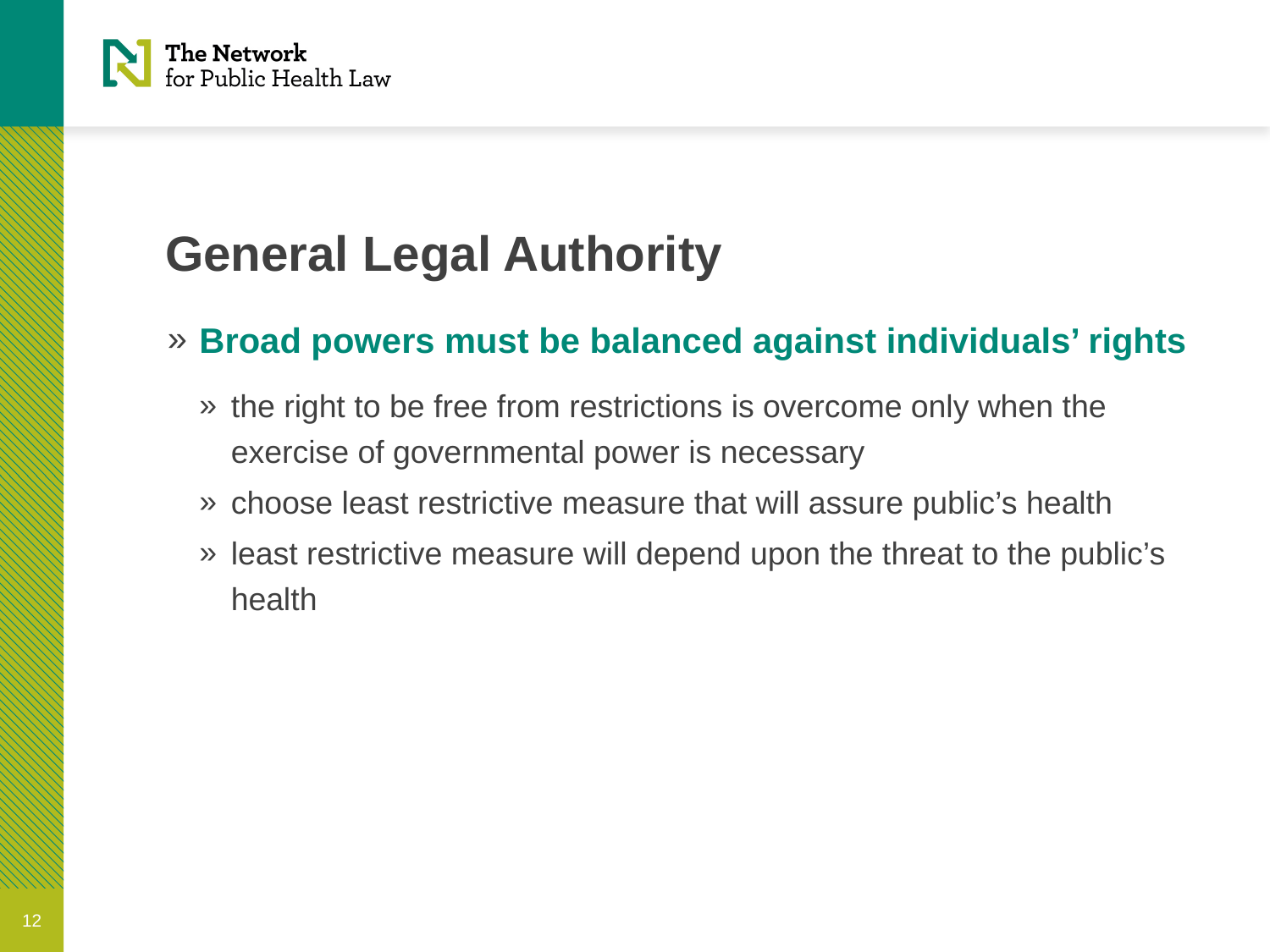

# General Legal Authority
Broad powers must be balanced against individuals’ rights
the right to be free from restrictions is overcome only when the exercise of governmental power is necessary
choose least restrictive measure that will assure public’s health
least restrictive measure will depend upon the threat to the public’s health

12